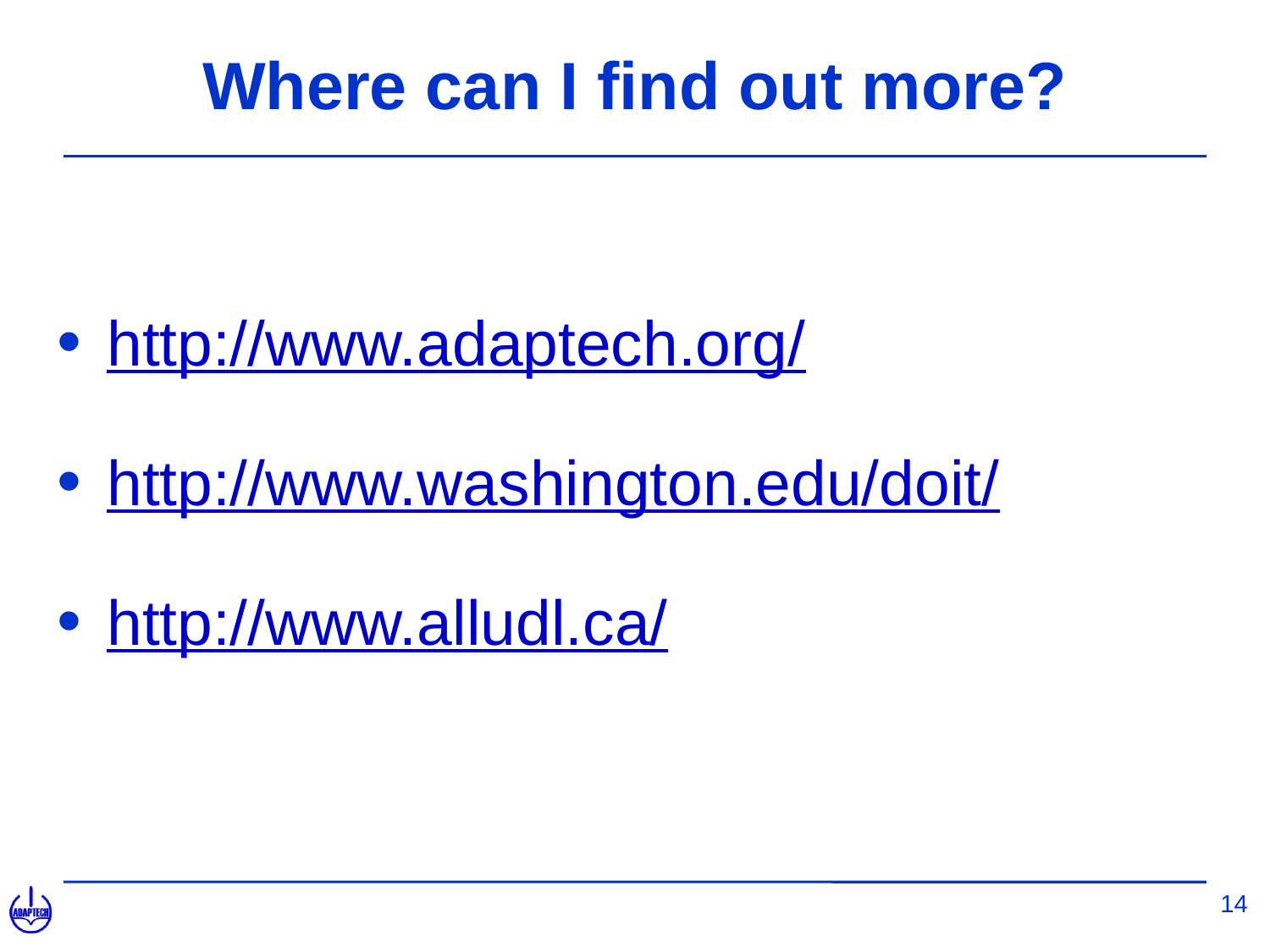

# Where can I find out more?
http://www.adaptech.org/
http://www.washington.edu/doit/
http://www.alludl.ca/

14